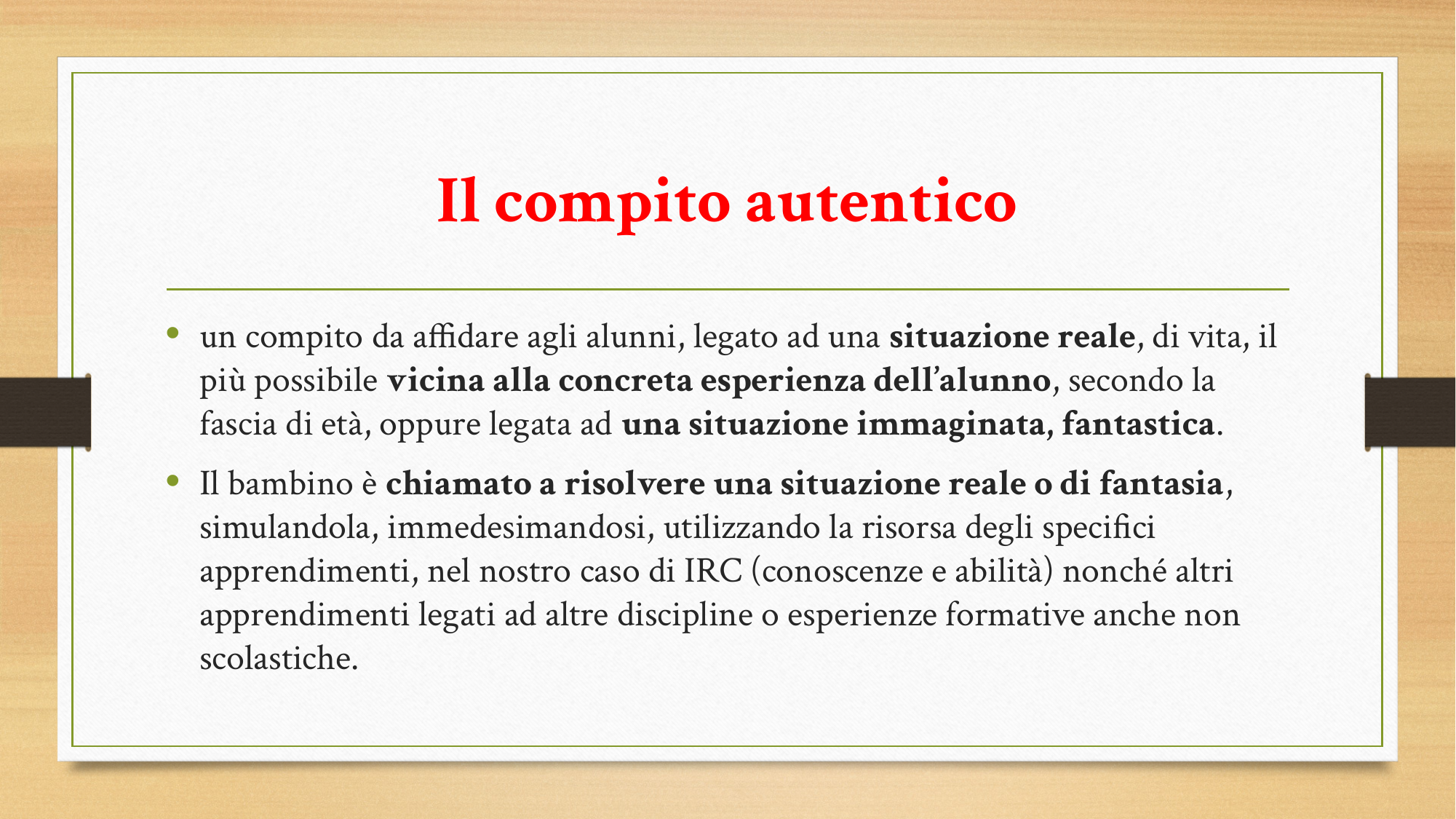

# Il compito autentico
un compito da affidare agli alunni, legato ad una situazione reale, di vita, il più possibile vicina alla concreta esperienza dell’alunno, secondo la fascia di età, oppure legata ad una situazione immaginata, fantastica.
Il bambino è chiamato a risolvere una situazione reale o di fantasia, simulandola, immedesimandosi, utilizzando la risorsa degli specifici apprendimenti, nel nostro caso di IRC (conoscenze e abilità) nonché altri apprendimenti legati ad altre discipline o esperienze formative anche non scolastiche.